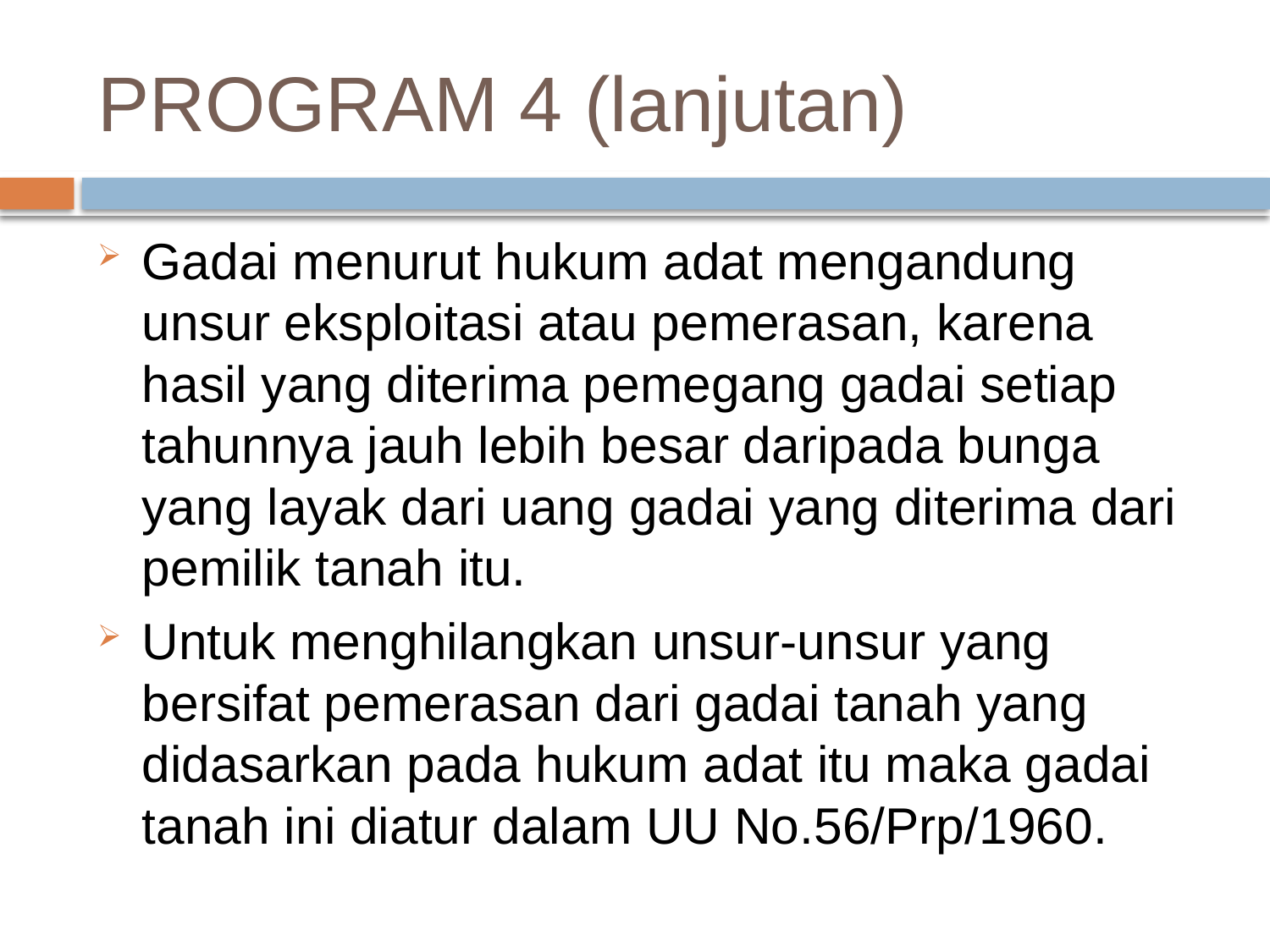

# PROGRAM 4 (lanjutan)
Gadai menurut hukum adat mengandung unsur eksploitasi atau pemerasan, karena hasil yang diterima pemegang gadai setiap tahunnya jauh lebih besar daripada bunga yang layak dari uang gadai yang diterima dari pemilik tanah itu.
Untuk menghilangkan unsur-unsur yang bersifat pemerasan dari gadai tanah yang didasarkan pada hukum adat itu maka gadai tanah ini diatur dalam UU No.56/Prp/1960.